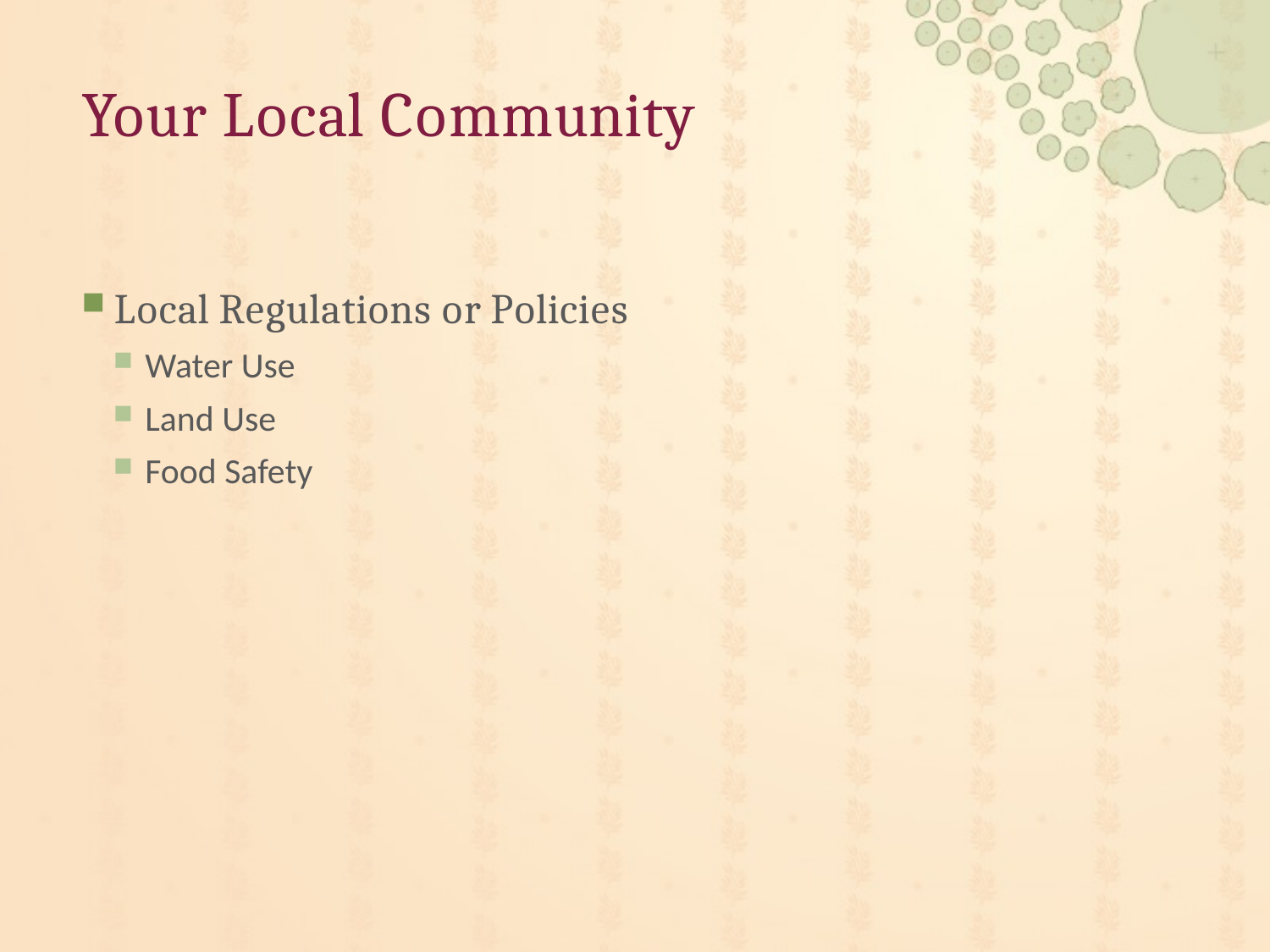

# Your Local Community
Local Regulations or Policies
Water Use
Land Use
Food Safety